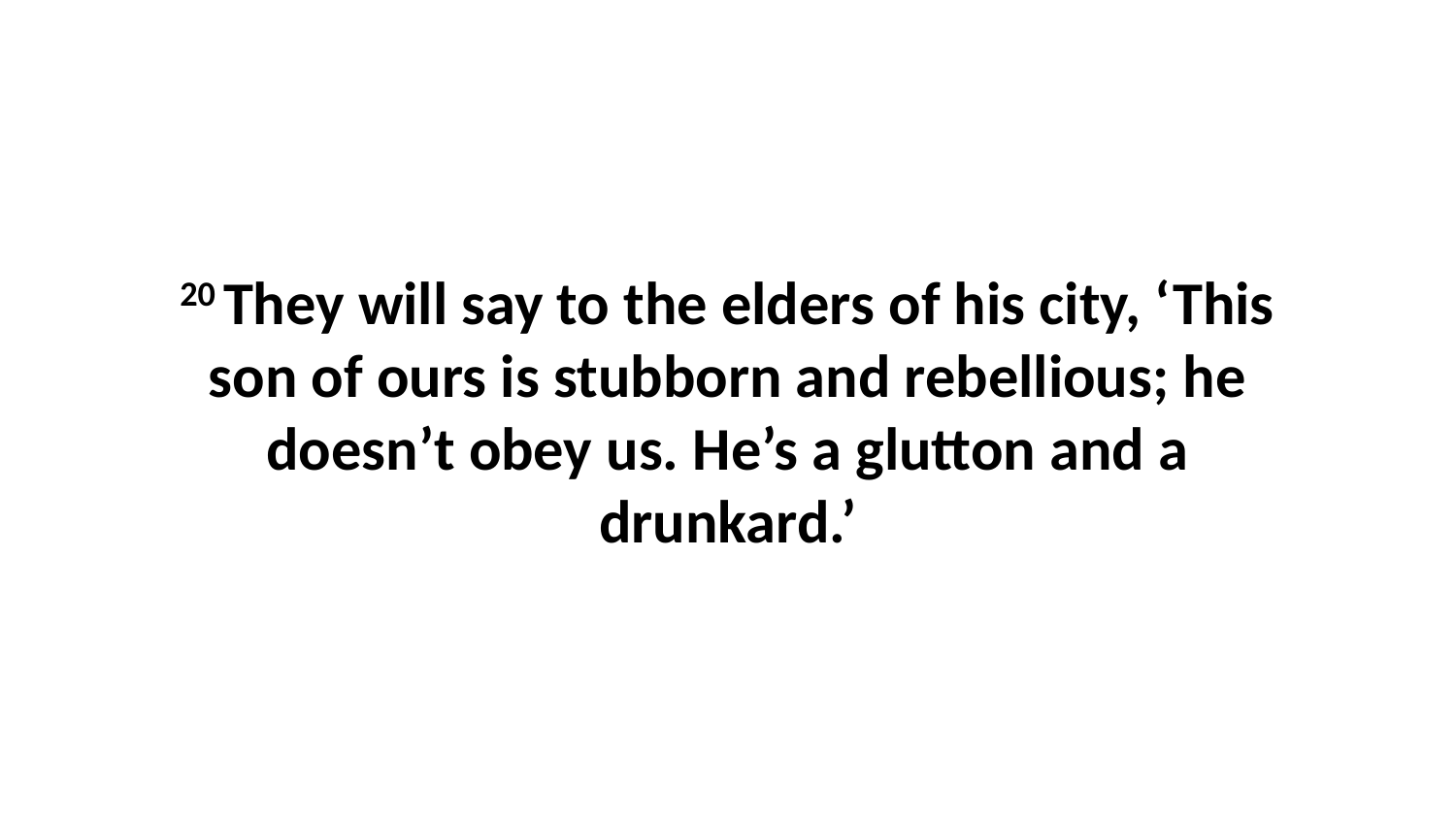

20 They will say to the elders of his city, ‘This son of ours is stubborn and rebellious; he doesn’t obey us. He’s a glutton and a drunkard.’